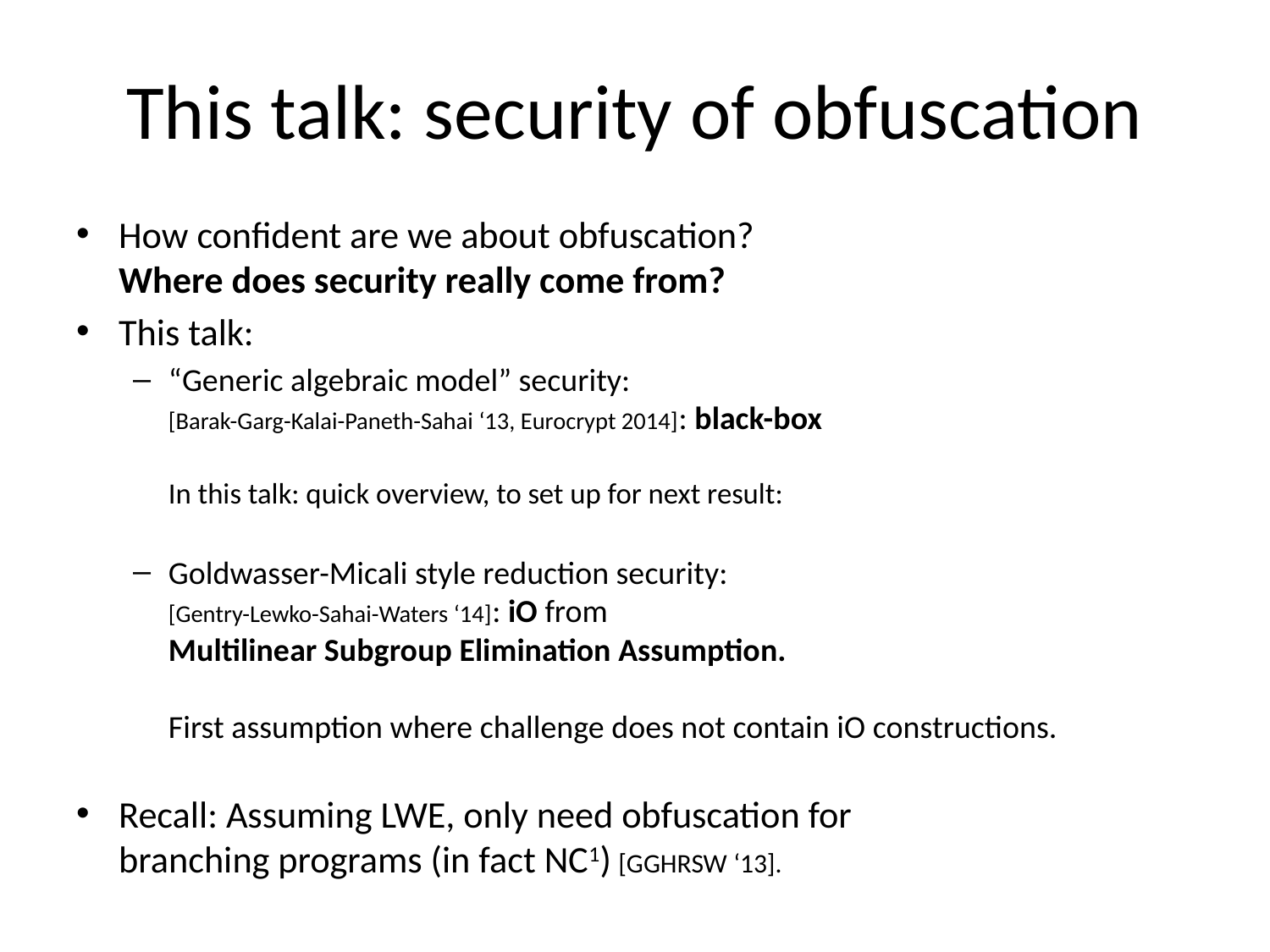

# This talk: security of obfuscation
How confident are we about obfuscation?
Where does security really come from?
This talk:
“Generic algebraic model” security:
[Barak-Garg-Kalai-Paneth-Sahai ‘13, Eurocrypt 2014]: black-box
In this talk: quick overview, to set up for next result:
Goldwasser-Micali style reduction security:
[Gentry-Lewko-Sahai-Waters ‘14]: iO from
Multilinear Subgroup Elimination Assumption.
First assumption where challenge does not contain iO constructions.
Recall: Assuming LWE, only need obfuscation for
branching programs (in fact NC1) [GGHRSW ‘13].